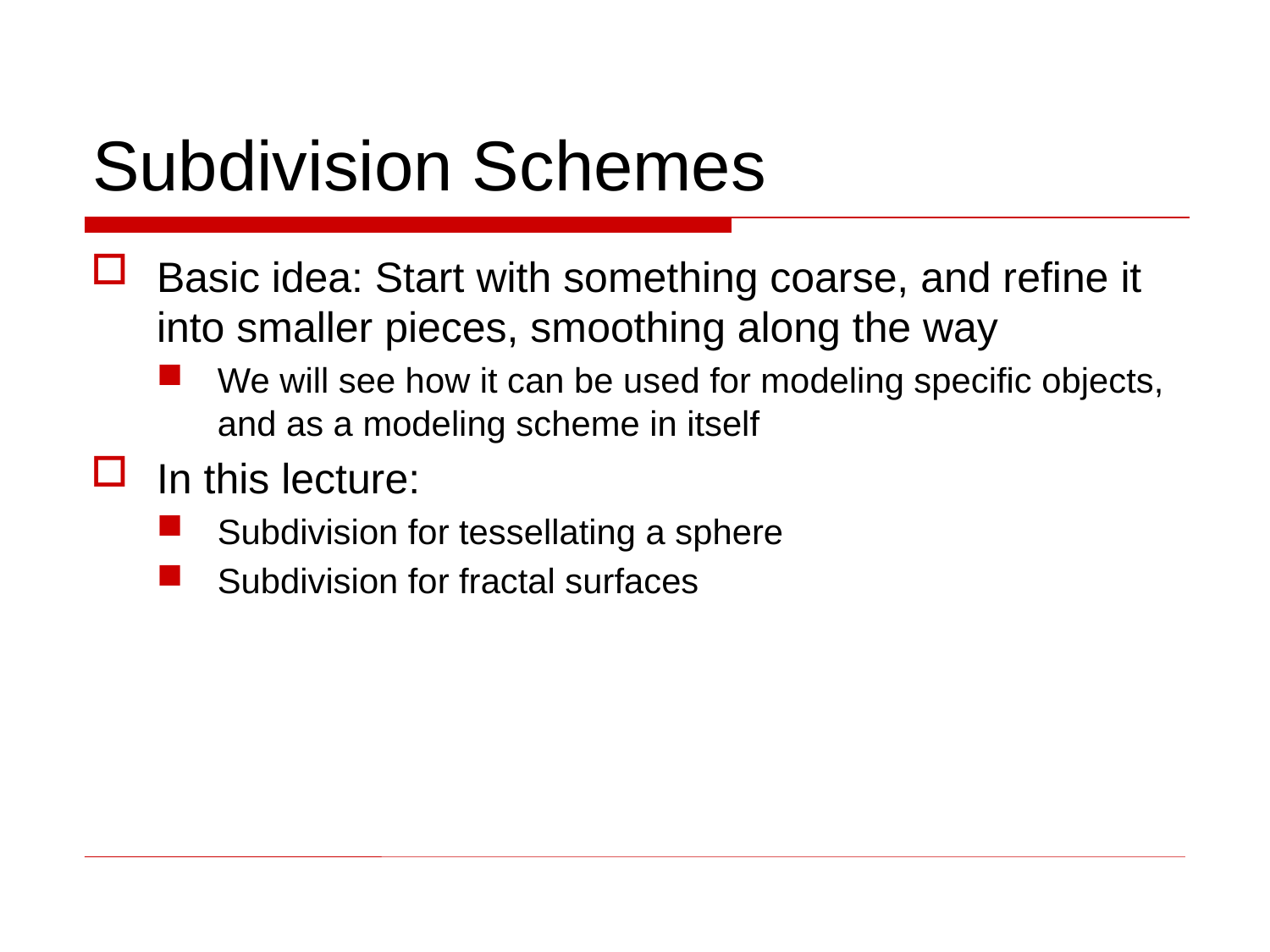

# Subdivision Schemes
Basic idea: Start with something coarse, and refine it into smaller pieces, smoothing along the way
We will see how it can be used for modeling specific objects, and as a modeling scheme in itself
In this lecture:
Subdivision for tessellating a sphere
Subdivision for fractal surfaces